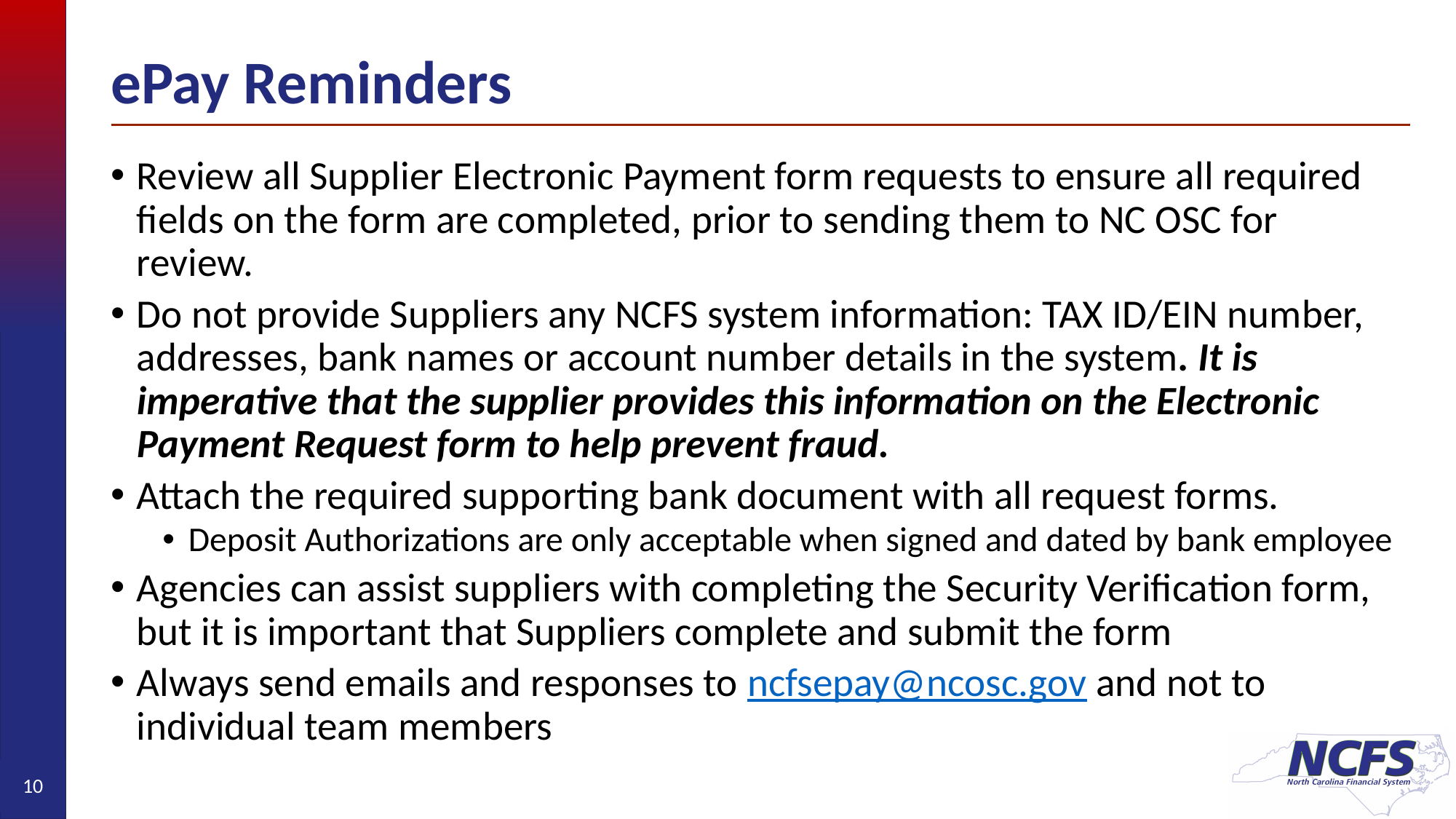

# ePay Reminders
Review all Supplier Electronic Payment form requests to ensure all required fields on the form are completed, prior to sending them to NC OSC for review.
Do not provide Suppliers any NCFS system information: TAX ID/EIN number, addresses, bank names or account number details in the system. It is imperative that the supplier provides this information on the Electronic Payment Request form to help prevent fraud.
Attach the required supporting bank document with all request forms.
Deposit Authorizations are only acceptable when signed and dated by bank employee
Agencies can assist suppliers with completing the Security Verification form, but it is important that Suppliers complete and submit the form
Always send emails and responses to ncfsepay@ncosc.gov and not to individual team members

10